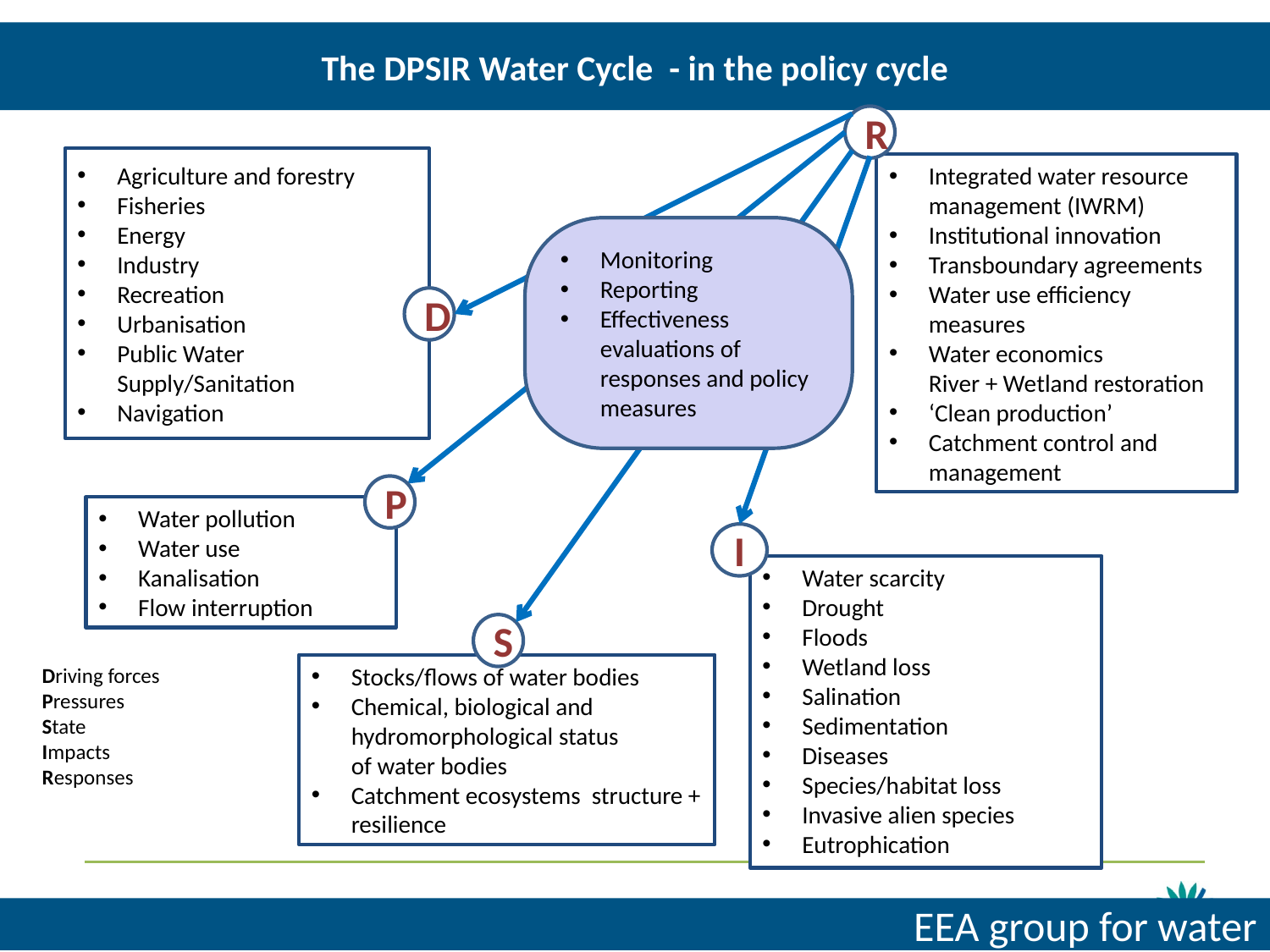

The DPSIR Water Cycle  - in the policy cycle
R
Integrated water resource management (IWRM)
Institutional innovation
Transboundary agreements
Water use efficiency measures
Water economics
River + Wetland restoration
‘Clean production’
Catchment control and management
Agriculture and forestry
Fisheries
Energy
Industry
Recreation
Urbanisation
Public Water Supply/Sanitation
Navigation
D
Monitoring
Reporting
Effectiveness evaluations of responses and policy measures
P
Water pollution
Water use
Kanalisation
Flow interruption
I

Water scarcity
Drought
Floods
Wetland loss
Salination
Sedimentation
Diseases
Species/habitat loss
Invasive alien species
Eutrophication
S
Stocks/flows of water bodies
Chemical, biological and hydromorphological status
of water bodies
Catchment ecosystems  structure + resilience
   Driving forces
   Pressures
   State
   Impacts
   Responses
EEA group for water